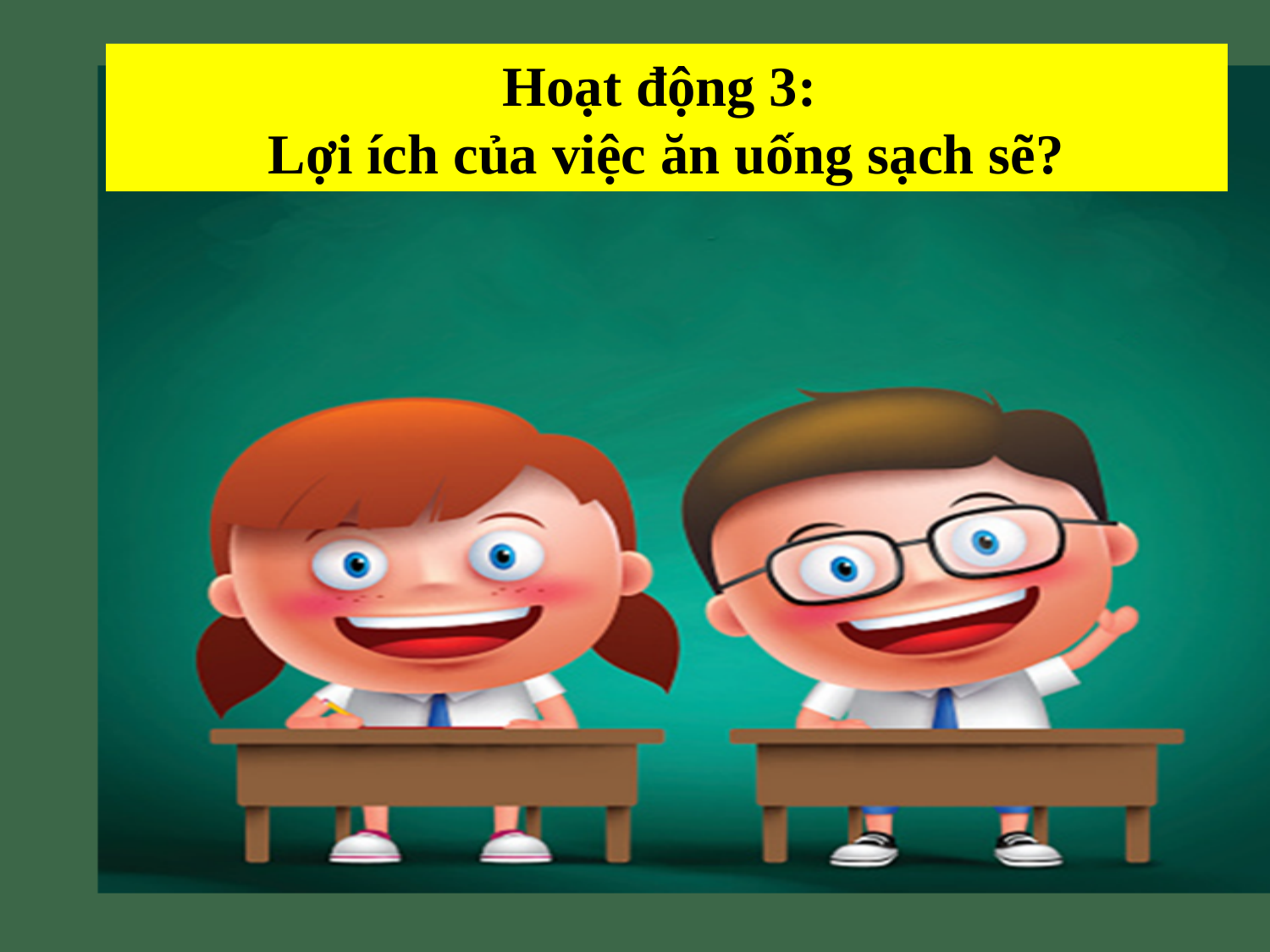

Hoạt động 3:
Lợi ích của việc ăn uống sạch sẽ?